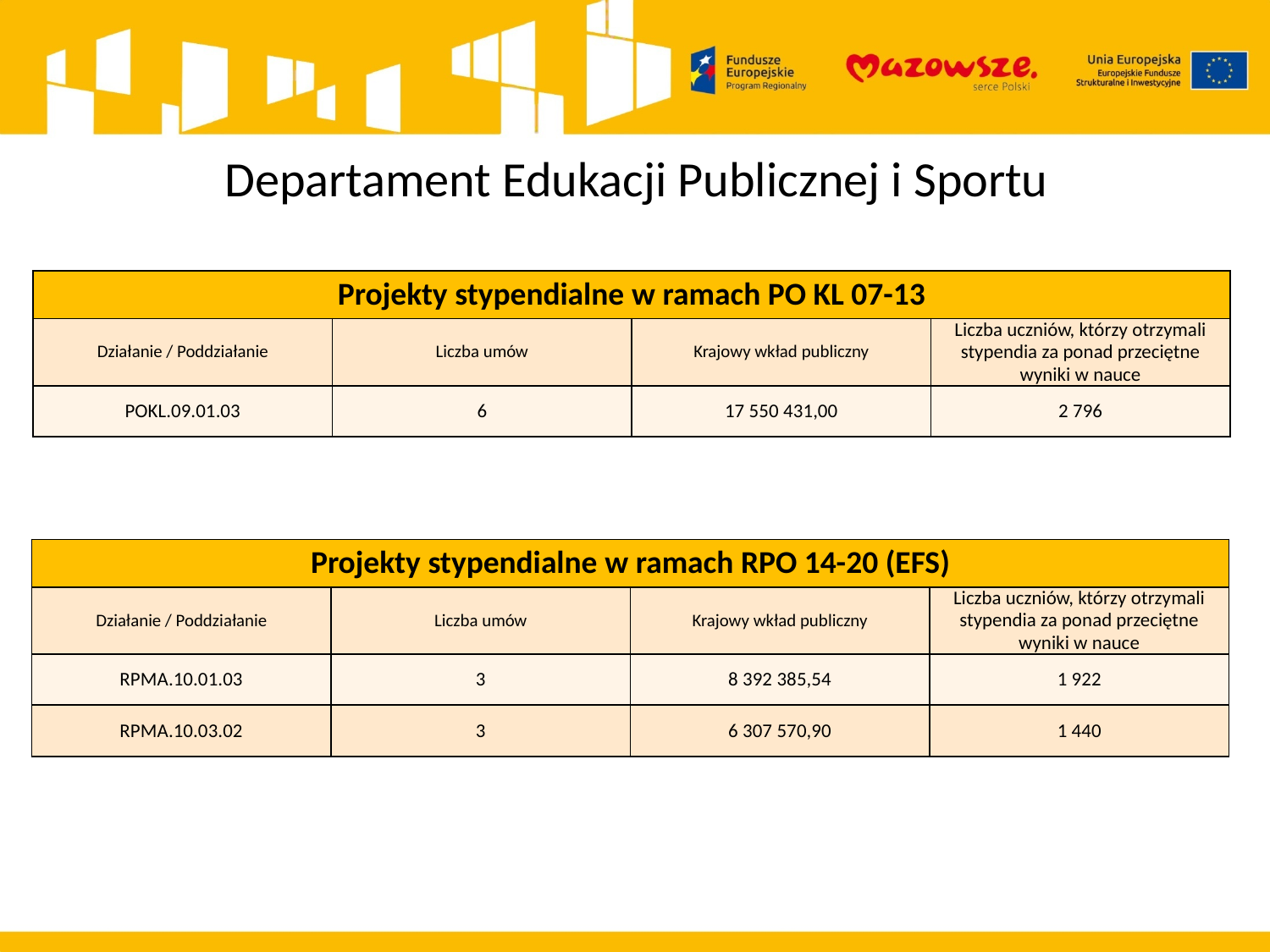

# Departament Edukacji Publicznej i Sportu
| Projekty stypendialne w ramach PO KL 07-13 |  |  |  |
| --- | --- | --- | --- |
| Działanie / Poddziałanie | Liczba umów | Krajowy wkład publiczny | Liczba uczniów, którzy otrzymali stypendia za ponad przeciętne wyniki w nauce |
| POKL.09.01.03 | 6 | 17 550 431,00 | 2 796 |
| Projekty stypendialne w ramach RPO 14-20 (EFS) |  |  |  |
| --- | --- | --- | --- |
| Działanie / Poddziałanie | Liczba umów | Krajowy wkład publiczny | Liczba uczniów, którzy otrzymali stypendia za ponad przeciętne wyniki w nauce |
| RPMA.10.01.03 | 3 | 8 392 385,54 | 1 922 |
| RPMA.10.03.02 | 3 | 6 307 570,90 | 1 440 |